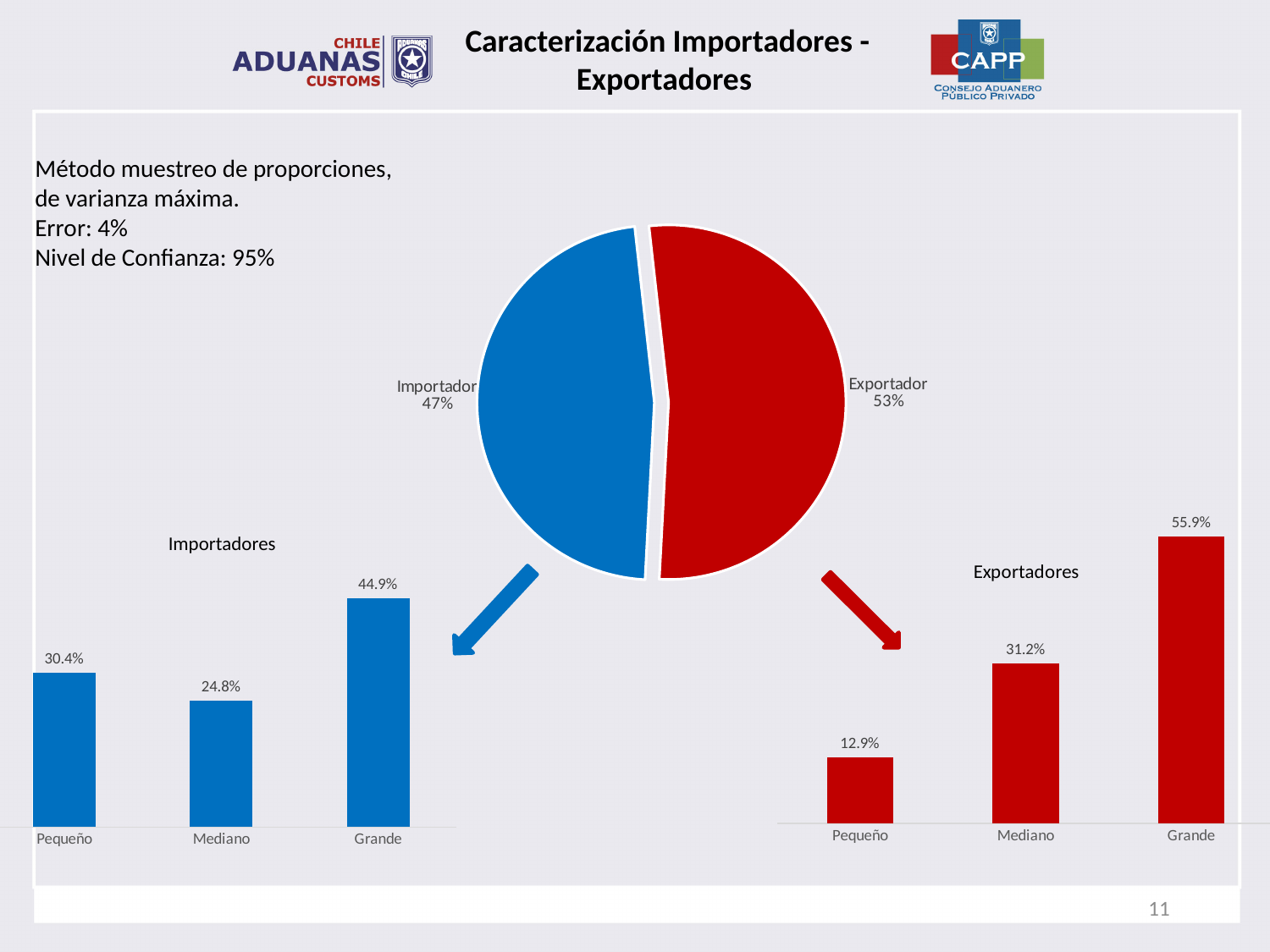

Caracterización Importadores - Exportadores

### Chart

| Category |  |
|---|---|
| Importador | 0.4739629302736099 |
| Exportador | 0.5260370697263901 |
Método muestreo de proporciones,
de varianza máxima.
Error: 4%
Nivel de Confianza: 95%

### Chart

| Category |  |
|---|---|
| Pequeño | 0.12919463087248323 |
| Mediano | 0.31208053691275167 |
| Grande | 0.5587248322147651 |
Importadores

### Chart

| Category |  |
|---|---|
| Pequeño | 0.3035381750465549 |
| Mediano | 0.24767225325884543 |
| Grande | 0.44878957169459965 |

11